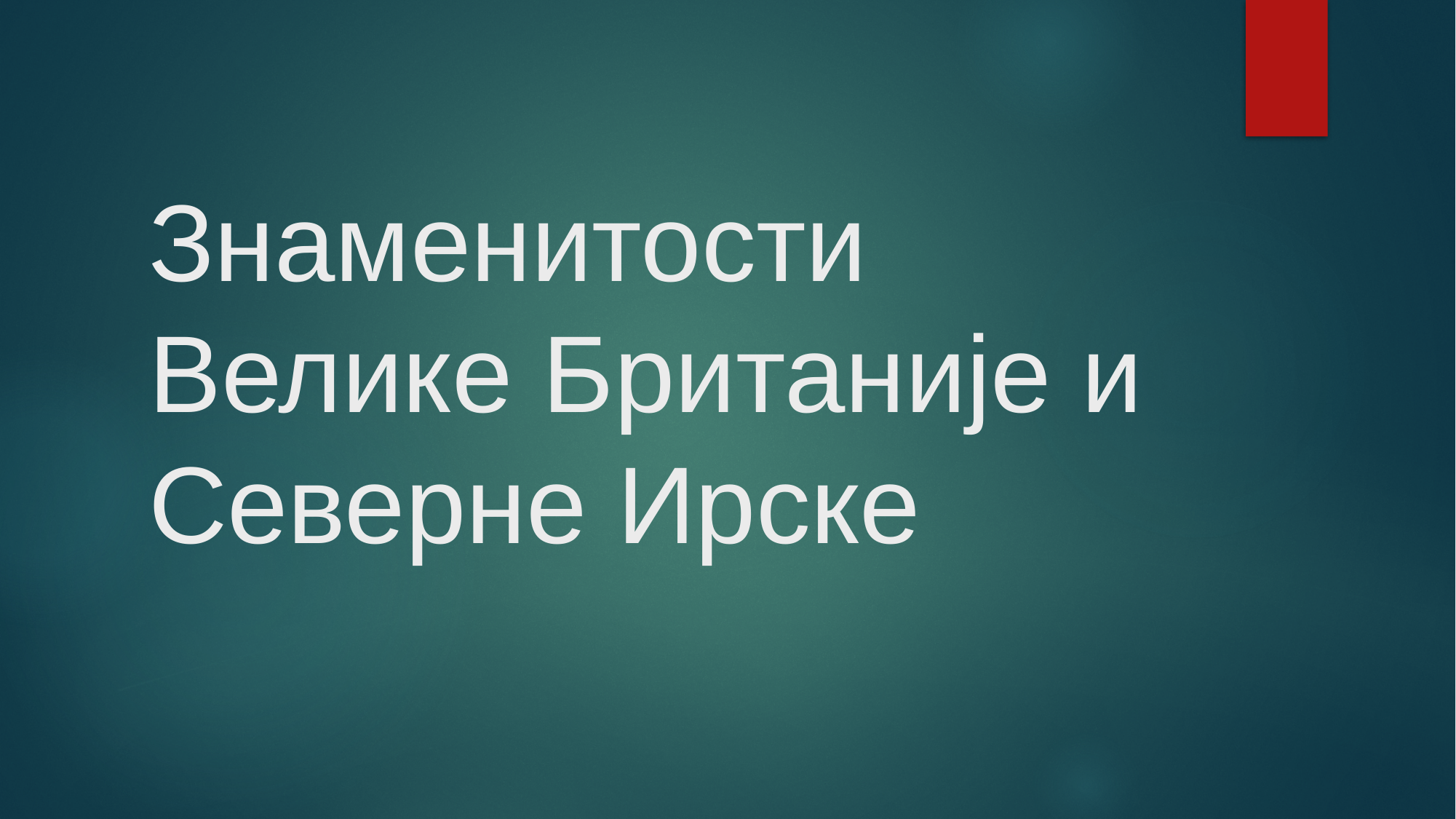

# Знаменитости Велике Британије и Северне Ирске